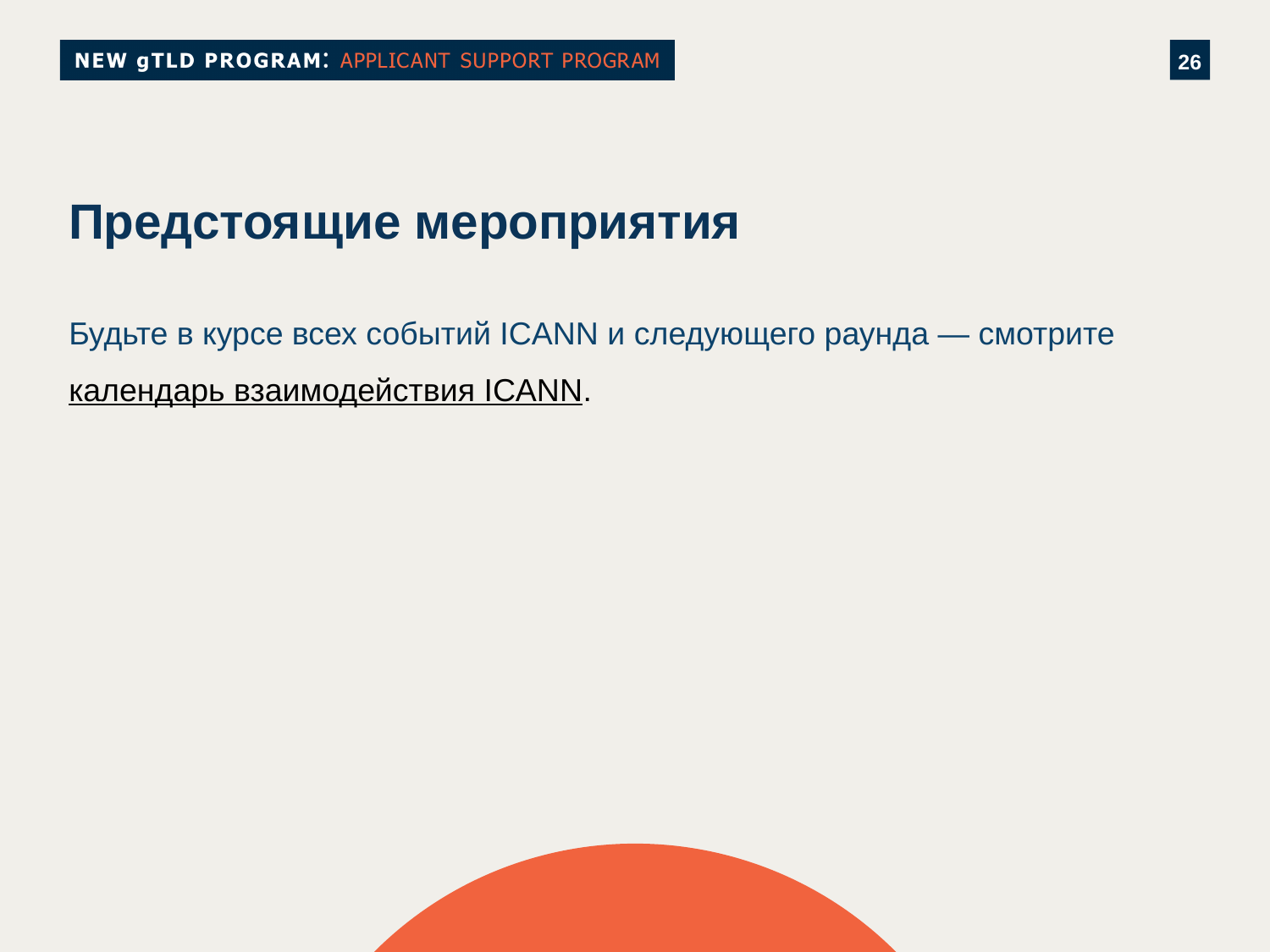

# Предстоящие мероприятия
Будьте в курсе всех событий ICANN и следующего раунда — смотрите
календарь взаимодействия ICANN.